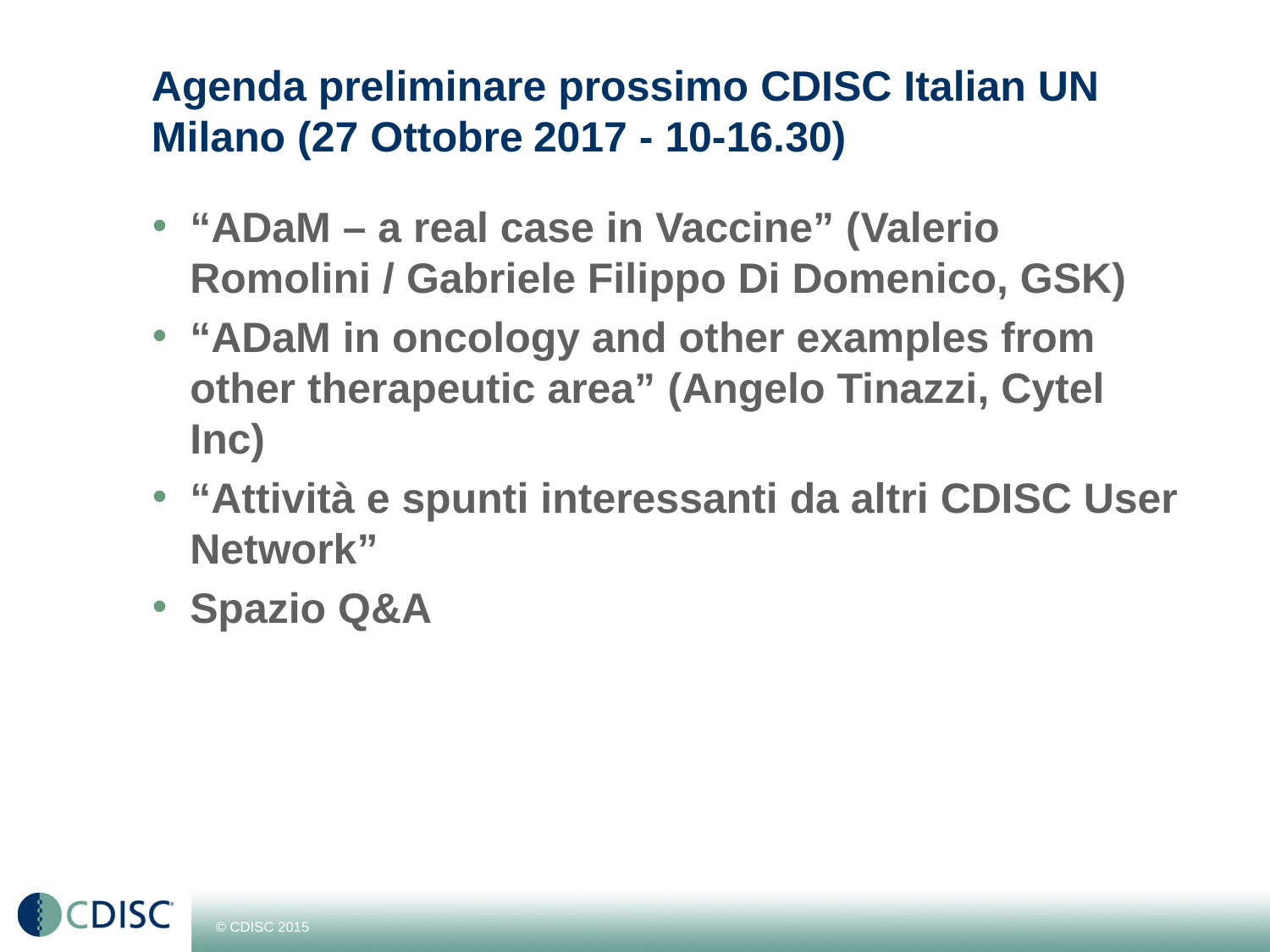

# Agenda preliminare prossimo CDISC Italian UN Milano (27 Ottobre 2017 - 10-16.30)
“ADaM – a real case in Vaccine” (Valerio Romolini / Gabriele Filippo Di Domenico, GSK)
“ADaM in oncology and other examples from other therapeutic area” (Angelo Tinazzi, Cytel Inc)
“Attività e spunti interessanti da altri CDISC User Network”
Spazio Q&A